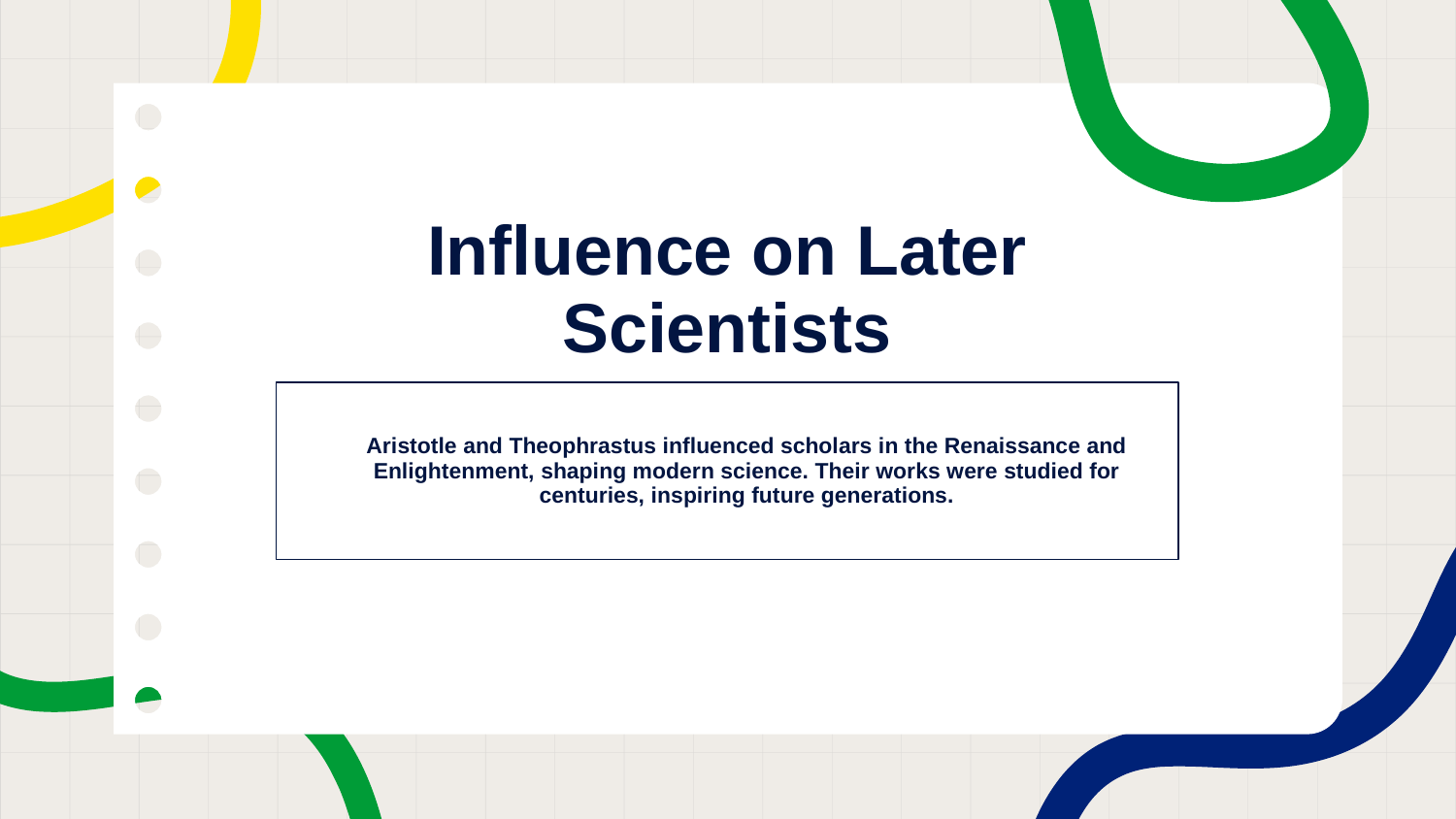

# Influence on Later Scientists
Aristotle and Theophrastus influenced scholars in the Renaissance and Enlightenment, shaping modern science. Their works were studied for centuries, inspiring future generations.